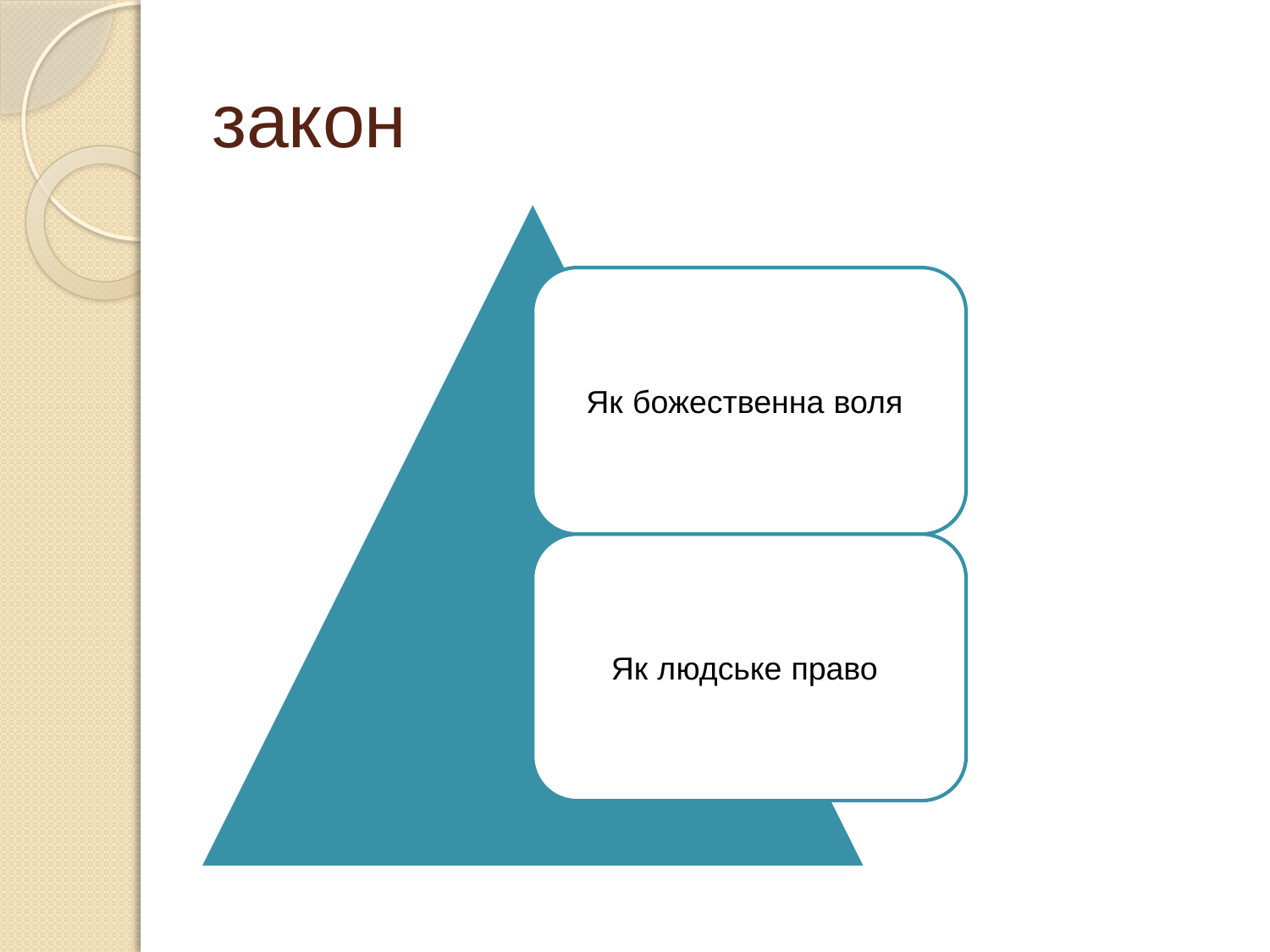

# закон
Як божественна воля
Як людське право